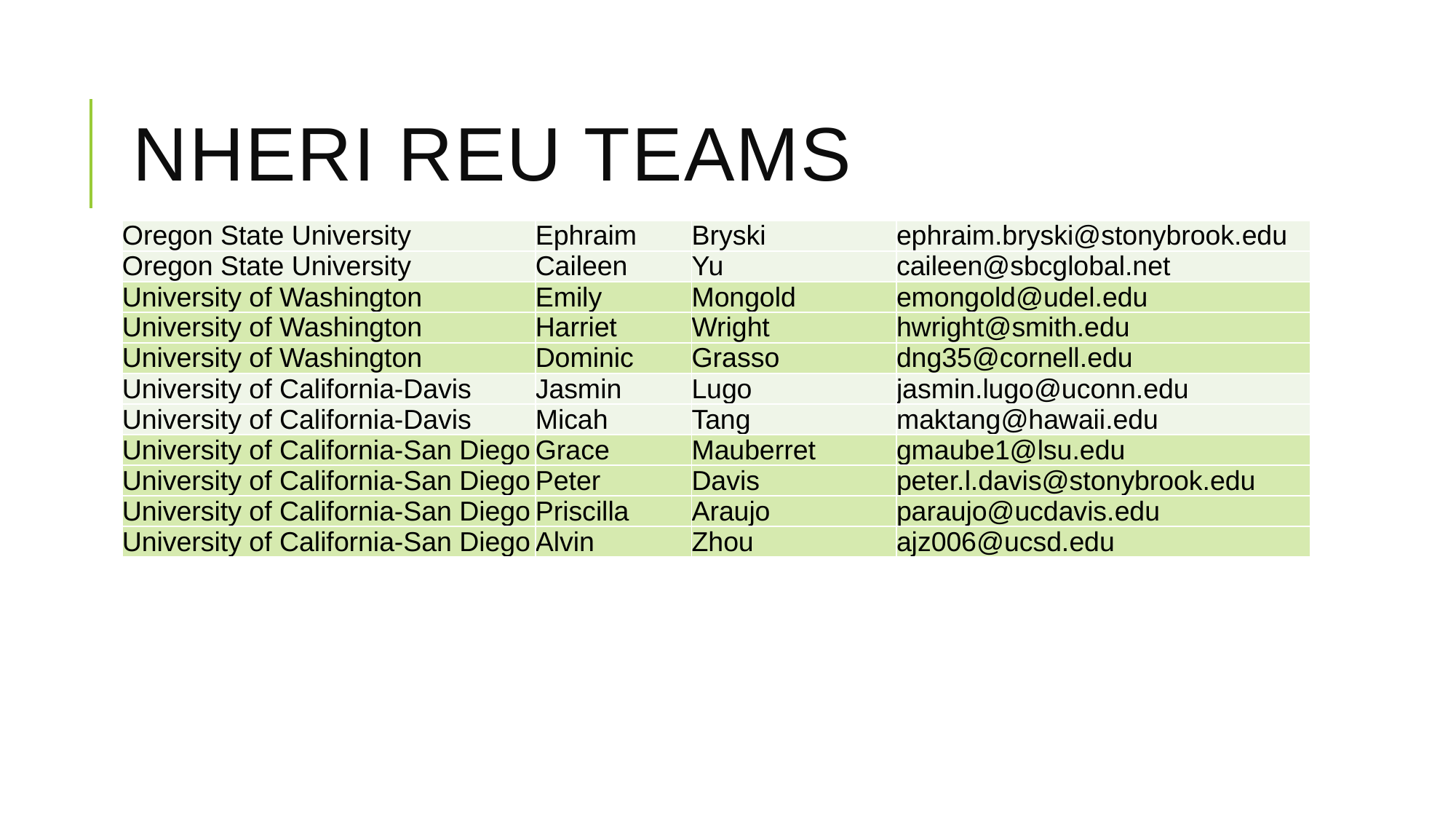

# NHERI REU Teams
| Oregon State University | Ephraim | Bryski | ephraim.bryski@stonybrook.edu |
| --- | --- | --- | --- |
| Oregon State University | Caileen | Yu | caileen@sbcglobal.net |
| University of Washington | Emily | Mongold | emongold@udel.edu |
| University of Washington | Harriet | Wright | hwright@smith.edu |
| University of Washington | Dominic | Grasso | dng35@cornell.edu |
| University of California-Davis | Jasmin | Lugo | jasmin.lugo@uconn.edu |
| University of California-Davis | Micah | Tang | maktang@hawaii.edu |
| University of California-San Diego | Grace | Mauberret | gmaube1@lsu.edu |
| University of California-San Diego | Peter | Davis | peter.l.davis@stonybrook.edu |
| University of California-San Diego | Priscilla | Araujo | paraujo@ucdavis.edu |
| University of California-San Diego | Alvin | Zhou | ajz006@ucsd.edu |